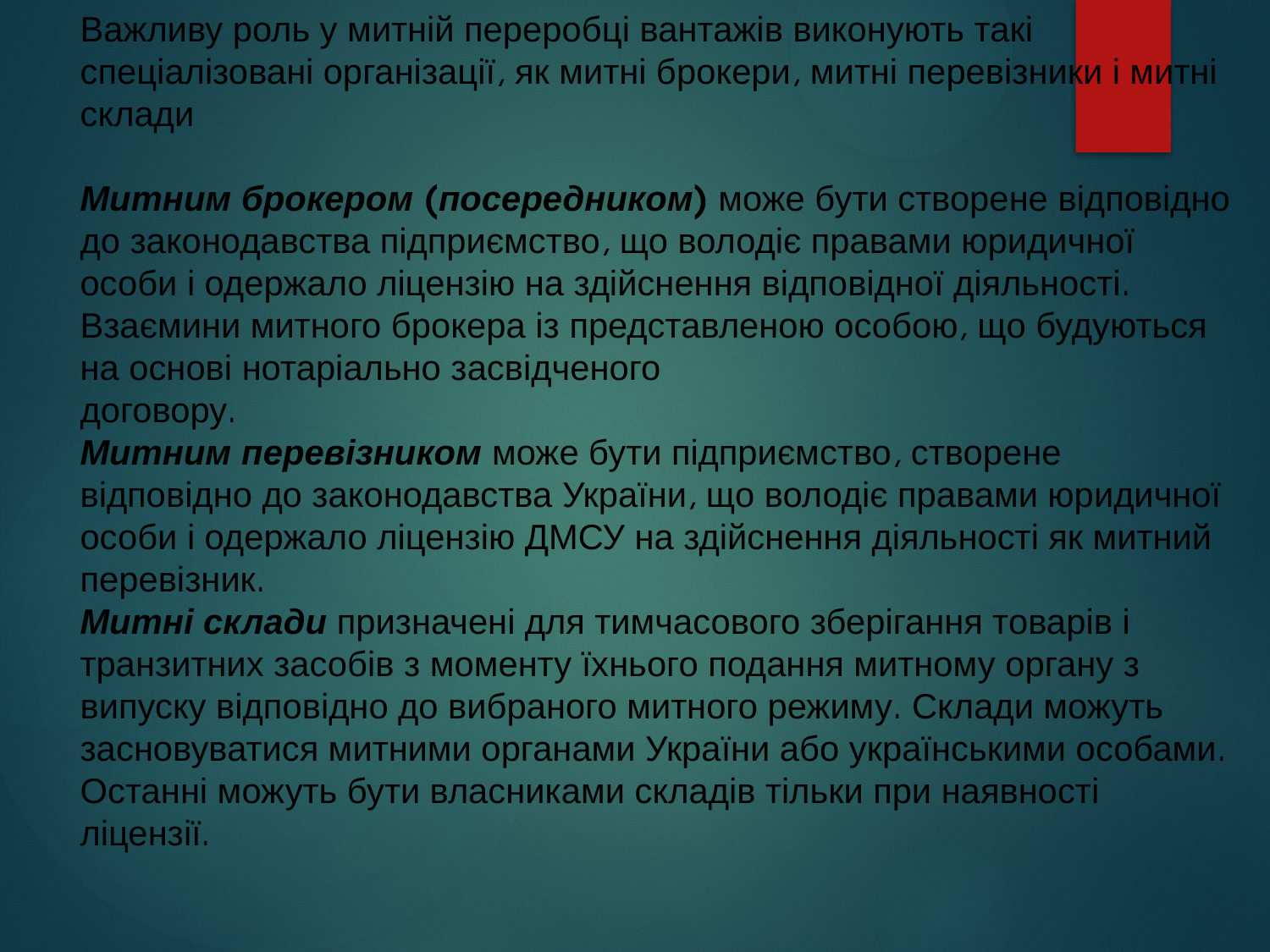

# Важливу роль у митній переробці вантажів виконують такі спеціалізовані організації, як митні брокери, митні перевізники і митні склади Митним брокером (посередником) може бути створене відповідно до законодавства підприємство, що володіє правами юридичної особи і одержало ліцензію на здійснення відповідної діяльності. Взаємини митного брокера із представленою особою, що будуються на основі нотаріально засвідченого договору. Митним перевізником може бути підприємство, створене відповідно до законодавства України, що володіє правами юридичної особи і одержало ліцензію ДМСУ на здійснення діяльності як митний перевізник. Митні склади призначені для тимчасового зберігання товарів і транзитних засобів з моменту їхнього подання митному органу з випуску відповідно до вибраного митного режиму. Склади можуть засновуватися митними органами України або українськими особами. Останні можуть бути власниками складів тільки при наявності ліцензії.